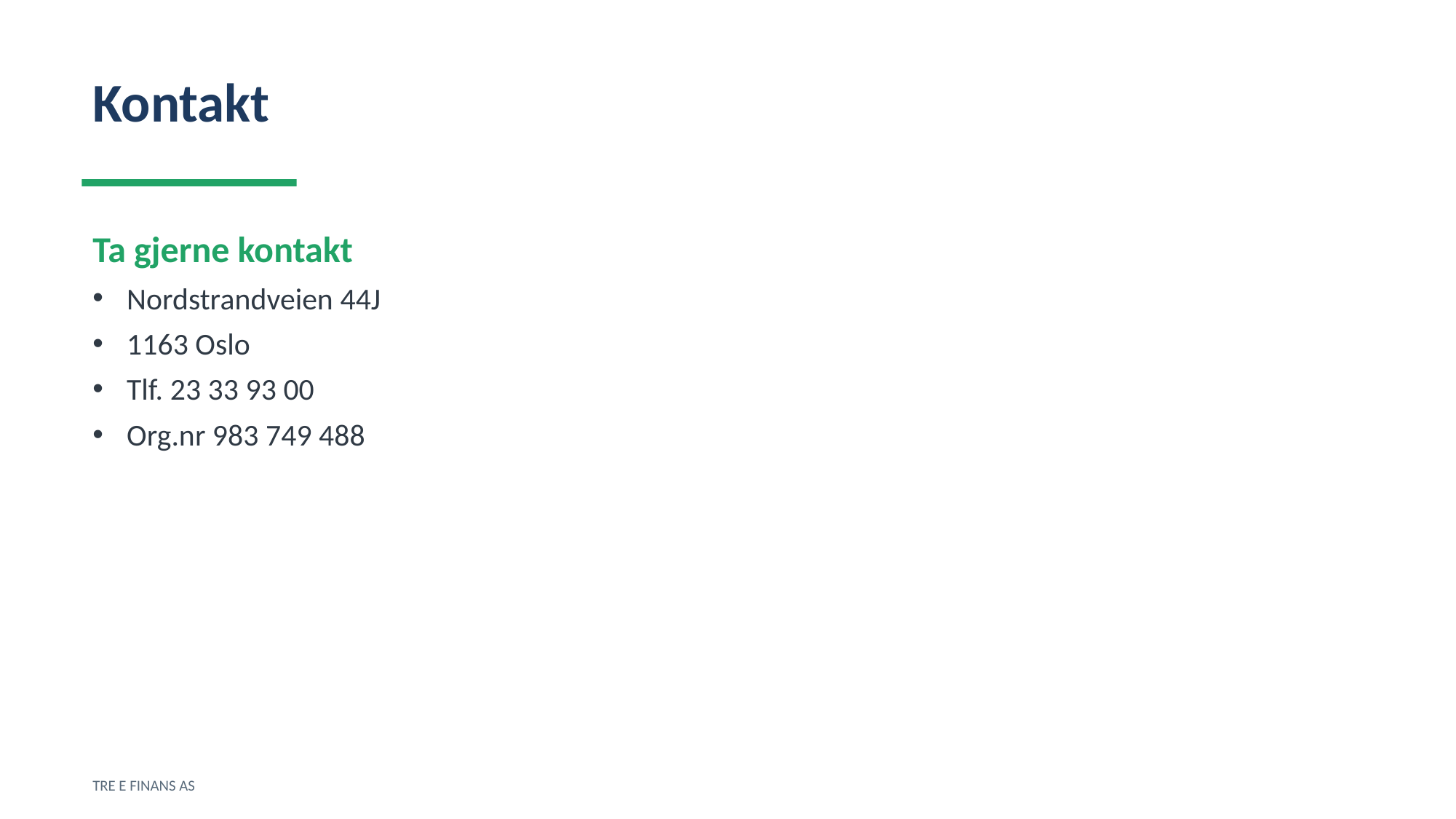

Kontakt

Ta gjerne kontakt
Nordstrandveien 44J
1163 Oslo
Tlf. 23 33 93 00
Org.nr 983 749 488
TRE E FINANS AS